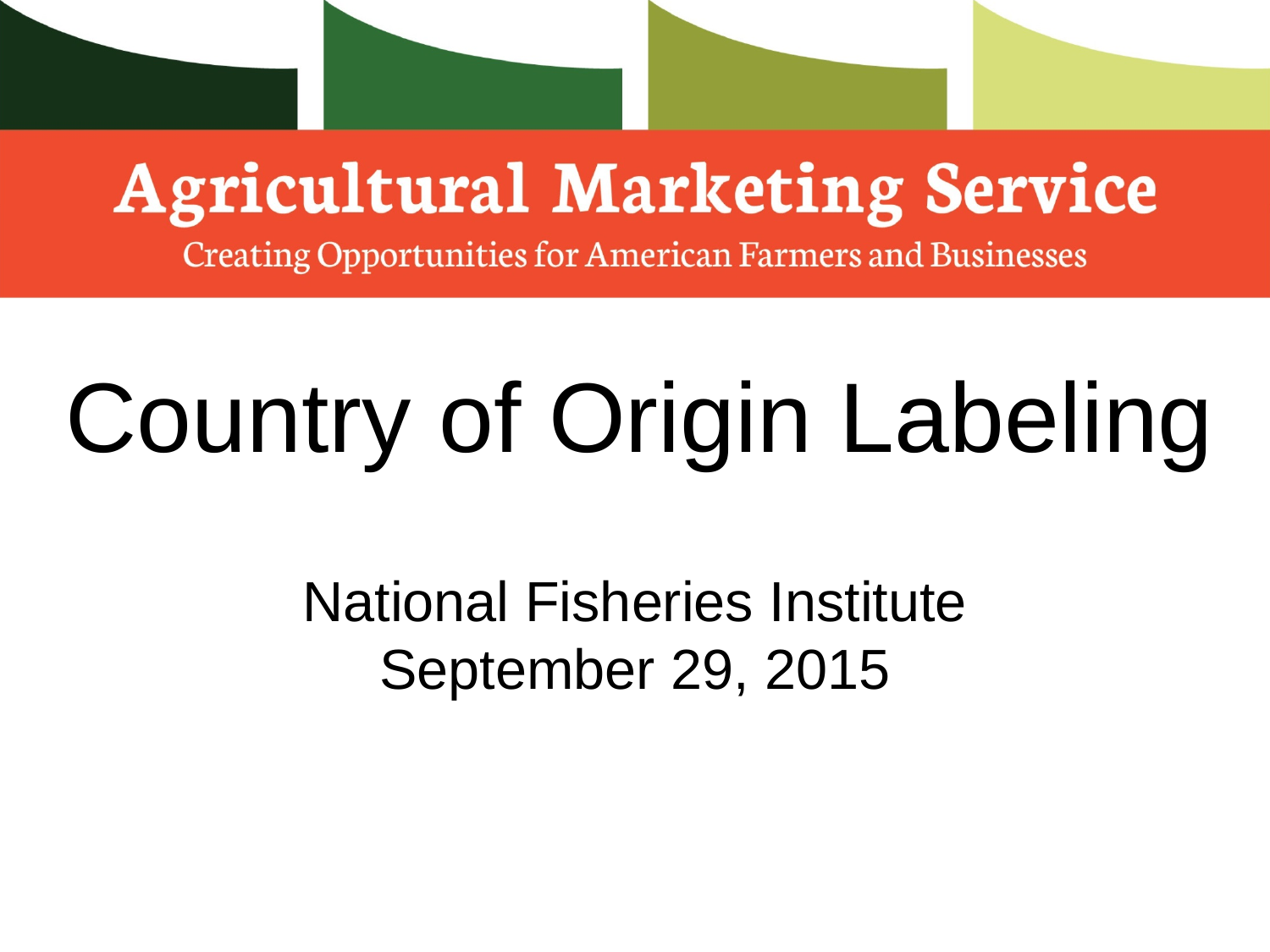

# Country of Origin Labeling
National Fisheries Institute
September 29, 2015